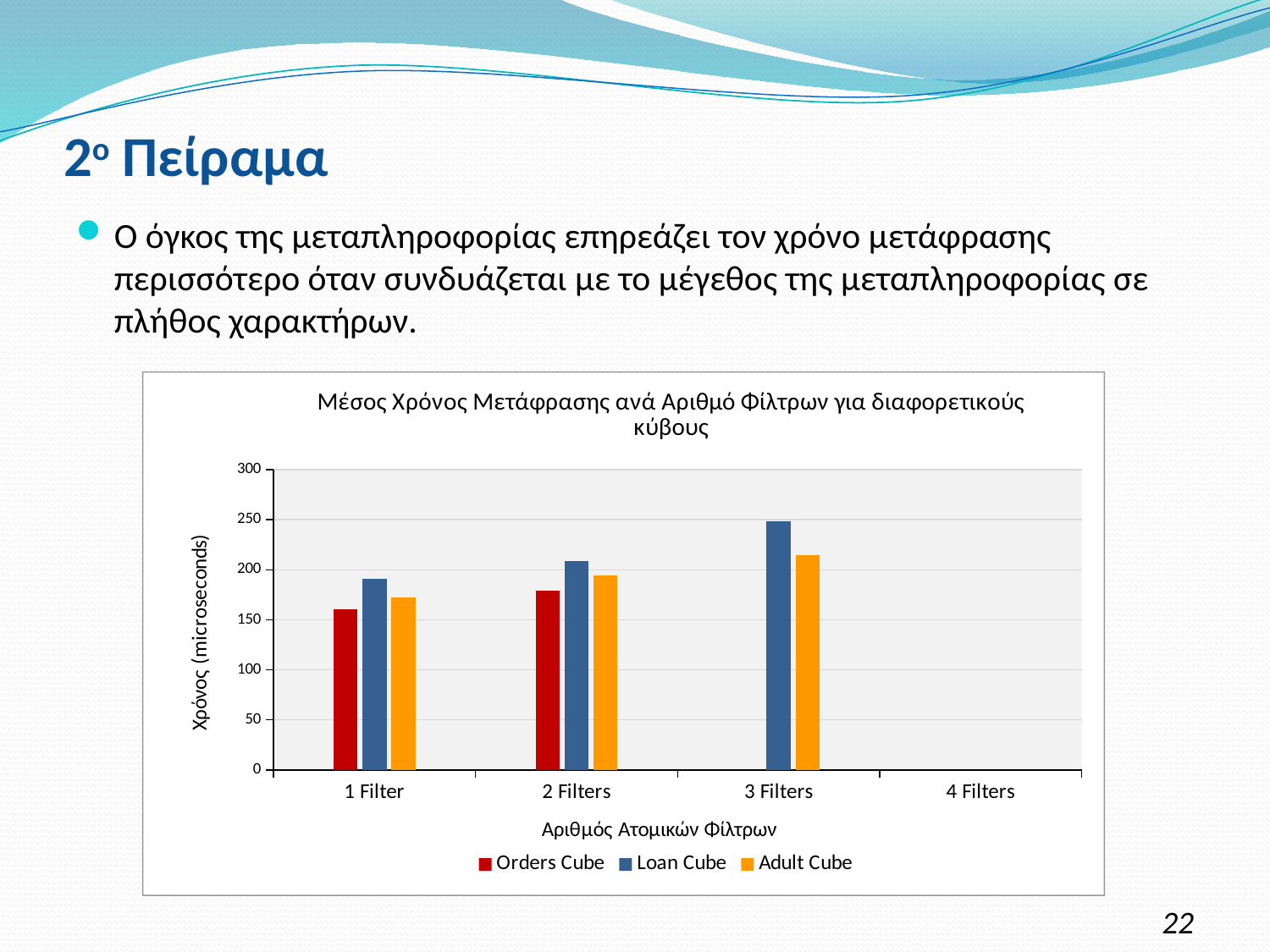

# 2ο Πείραμα
Ο όγκος της μεταπληροφορίας επηρεάζει τον χρόνο μετάφρασης περισσότερο όταν συνδυάζεται με το μέγεθος της μεταπληροφορίας σε πλήθος χαρακτήρων.

[unsupported chart]

22